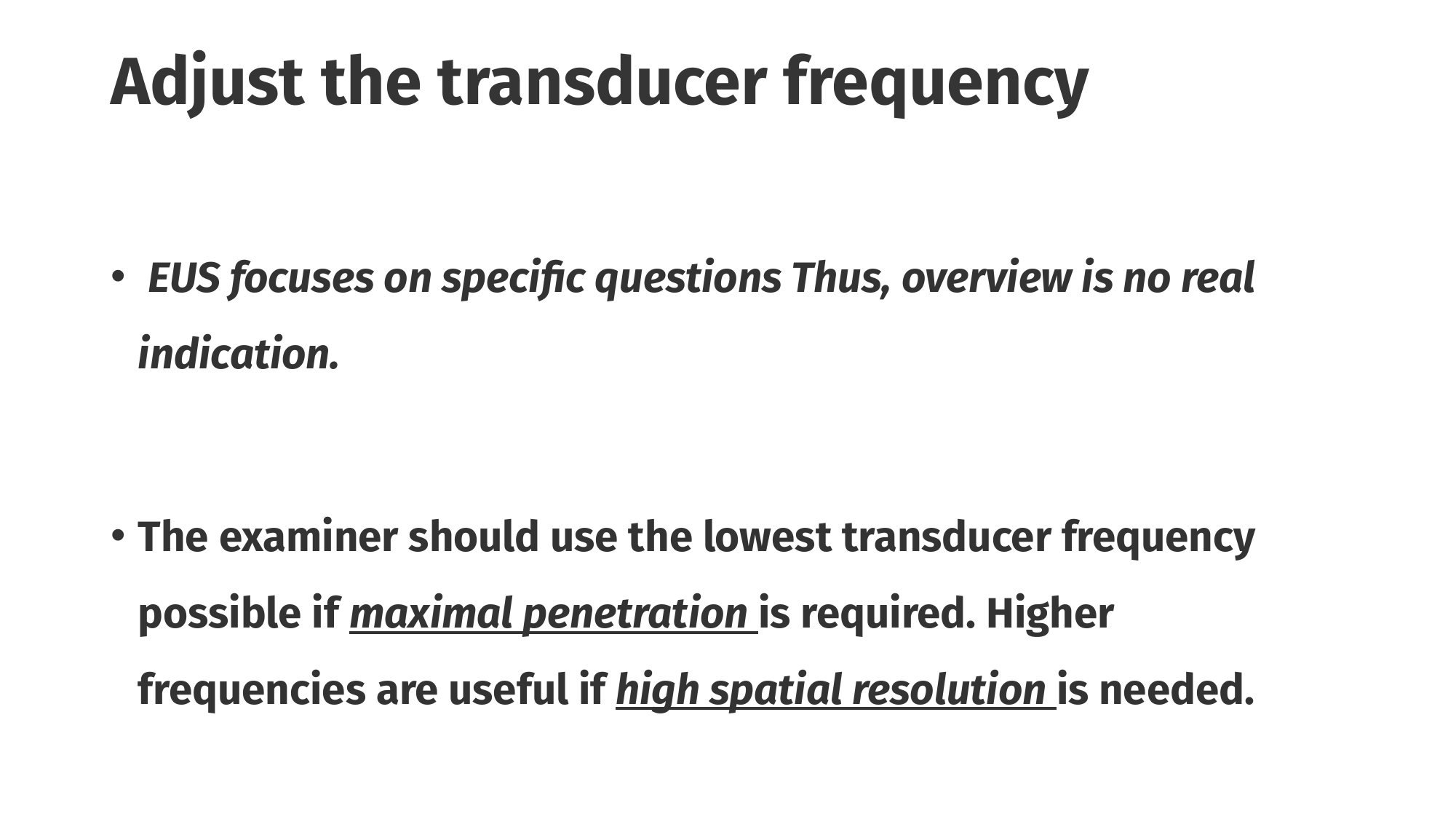

# Adjust the transducer frequency
 EUS focuses on specific questions Thus, overview is no real indication.

The examiner should use the lowest transducer frequency possible if maximal penetration is required. Higher frequencies are useful if high spatial resolution is needed.